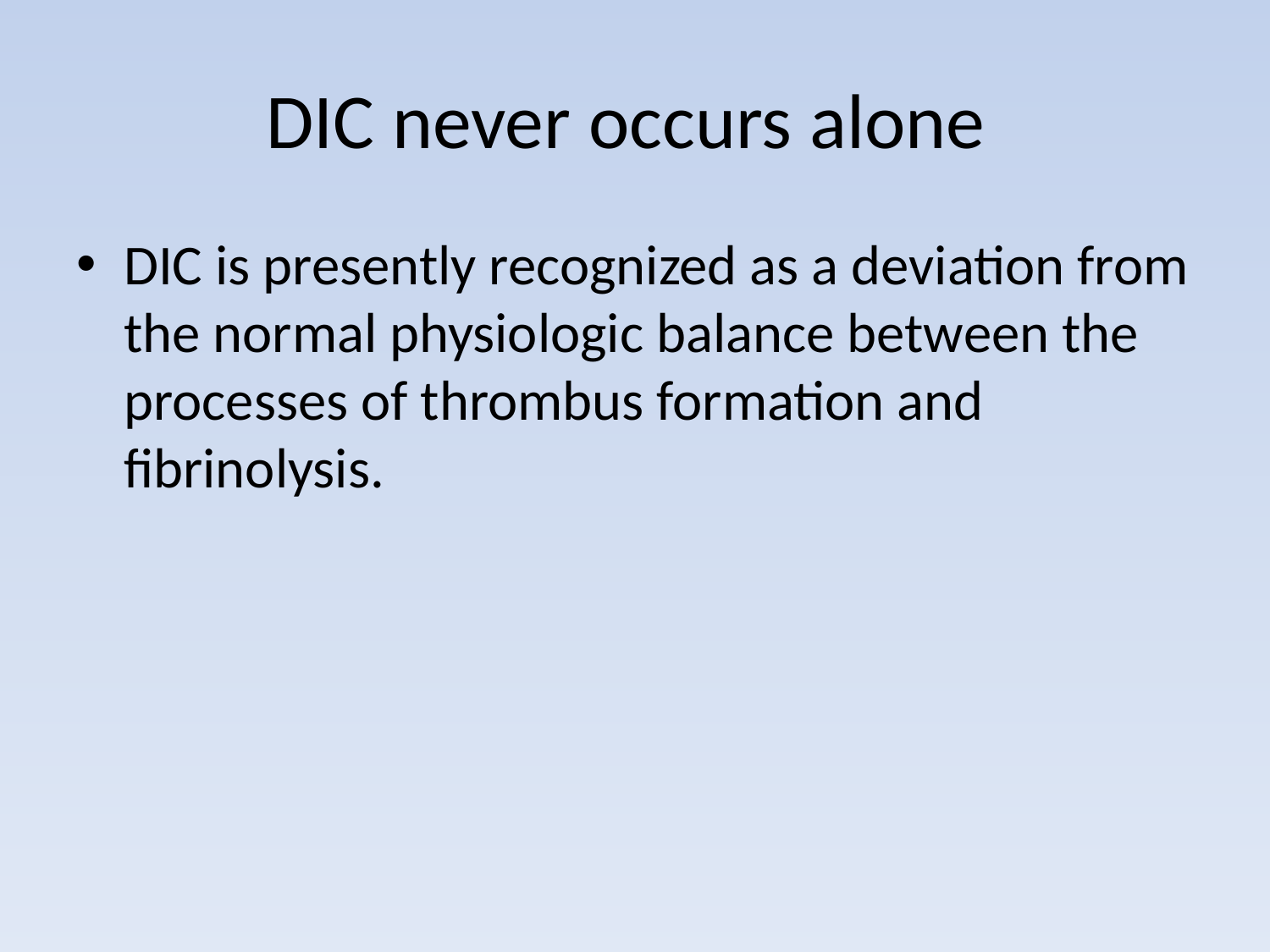

# DIC never occurs alone
DIC is presently recognized as a deviation from the normal physiologic balance between the processes of thrombus formation and fibrinolysis.